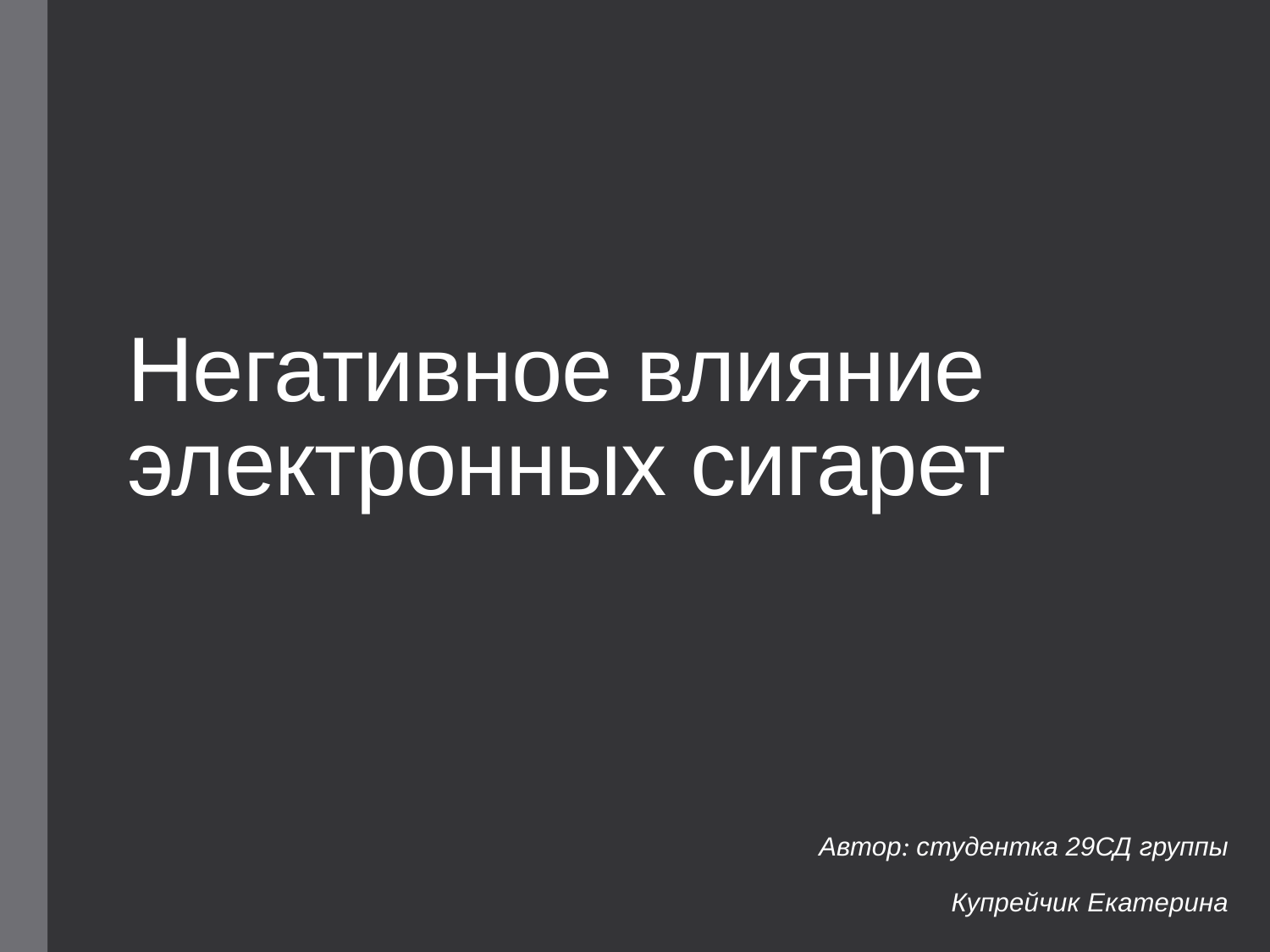

# Негативное влияние электронных сигарет
Автор: студентка 29СД группы
Купрейчик Екатерина